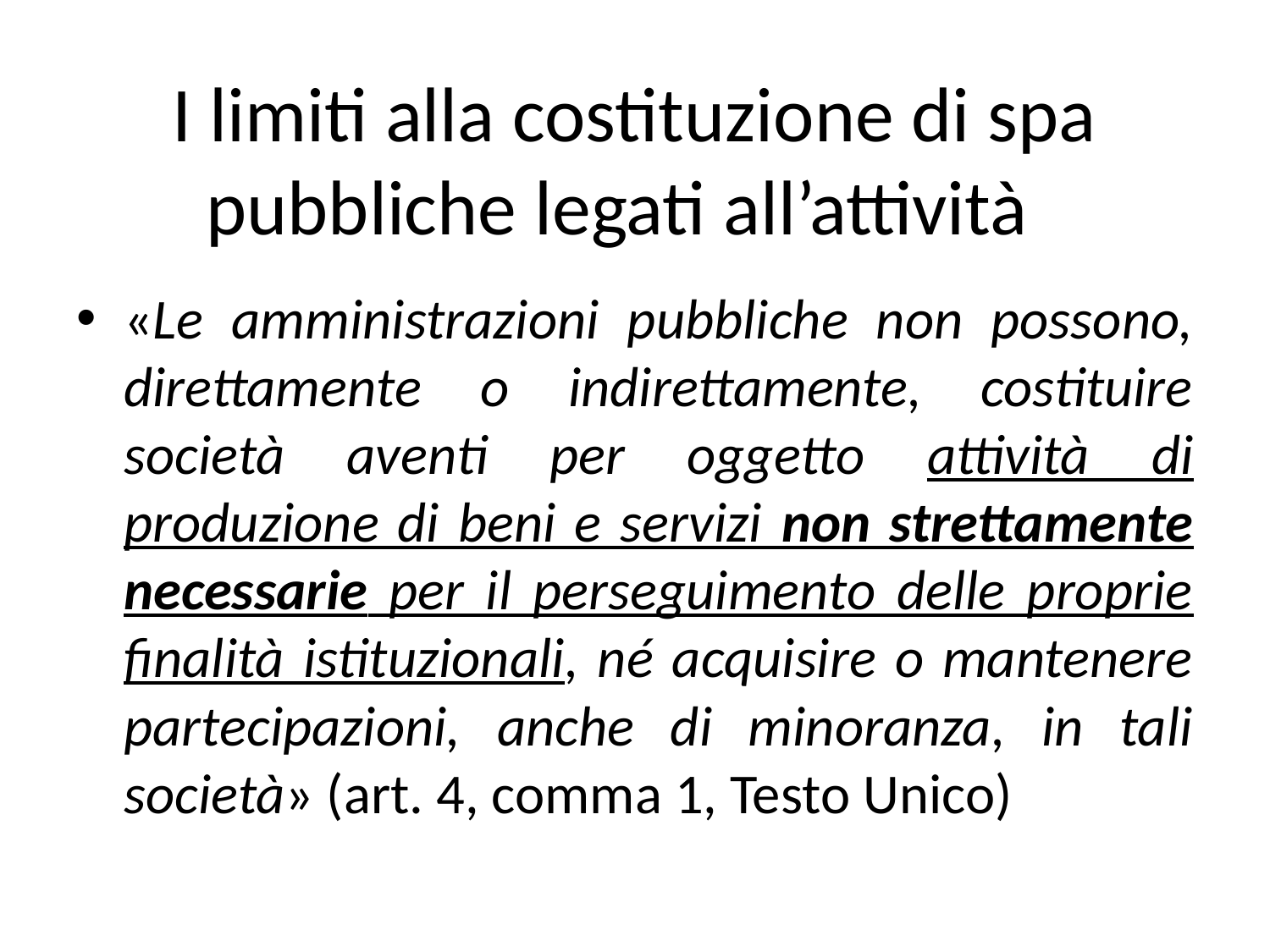

# I limiti alla costituzione di spa pubbliche legati all’attività
«Le amministrazioni pubbliche non possono, direttamente o indirettamente, costituire società aventi per oggetto attività di produzione di beni e servizi non strettamente necessarie per il perseguimento delle proprie finalità istituzionali, né acquisire o mantenere partecipazioni, anche di minoranza, in tali società» (art. 4, comma 1, Testo Unico)